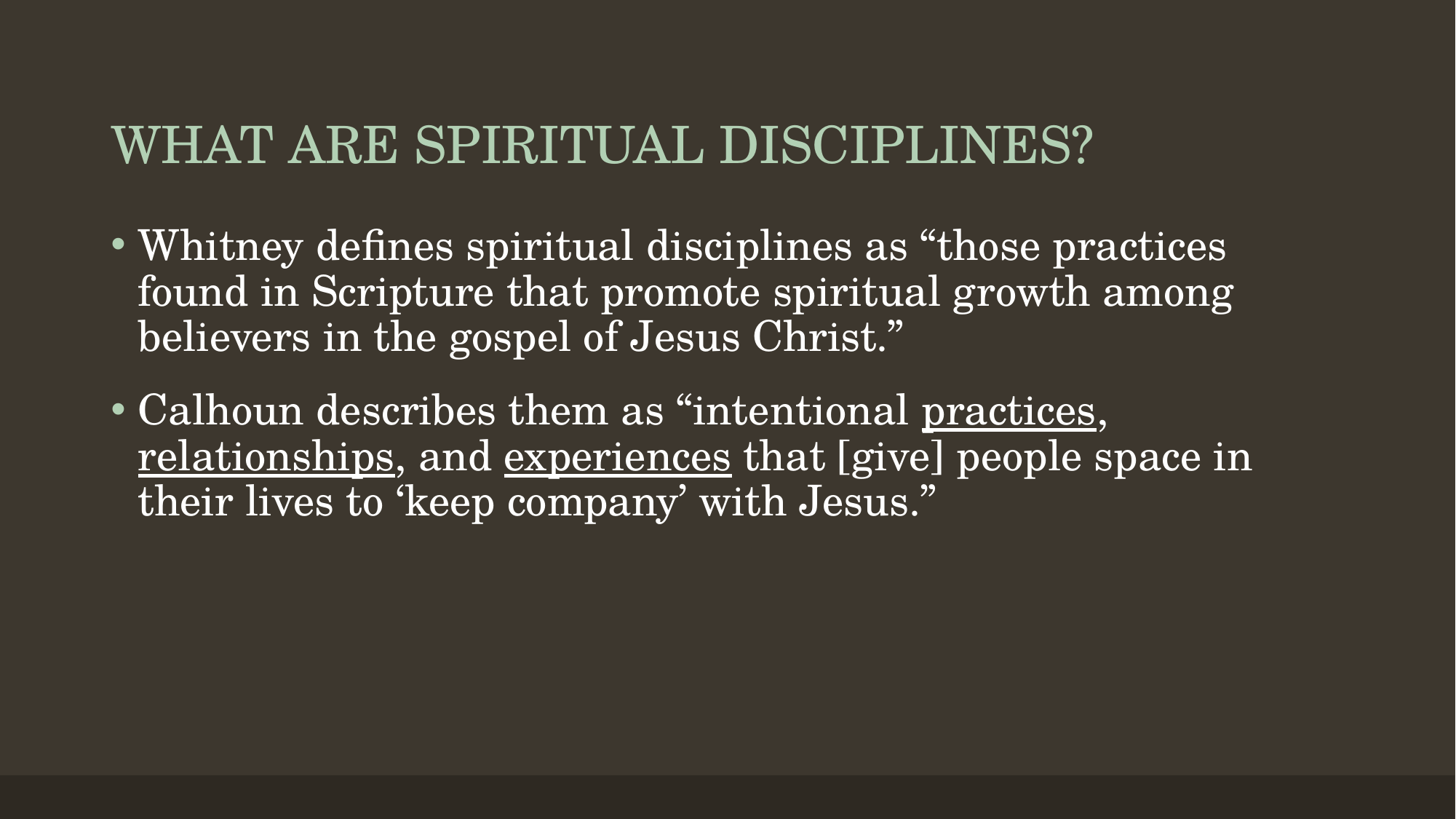

# WHAT ARE SPIRITUAL DISCIPLINES?
Whitney defines spiritual disciplines as “those practices found in Scripture that promote spiritual growth among believers in the gospel of Jesus Christ.”
Calhoun describes them as “intentional practices, relationships, and experiences that [give] people space in their lives to ‘keep company’ with Jesus.”